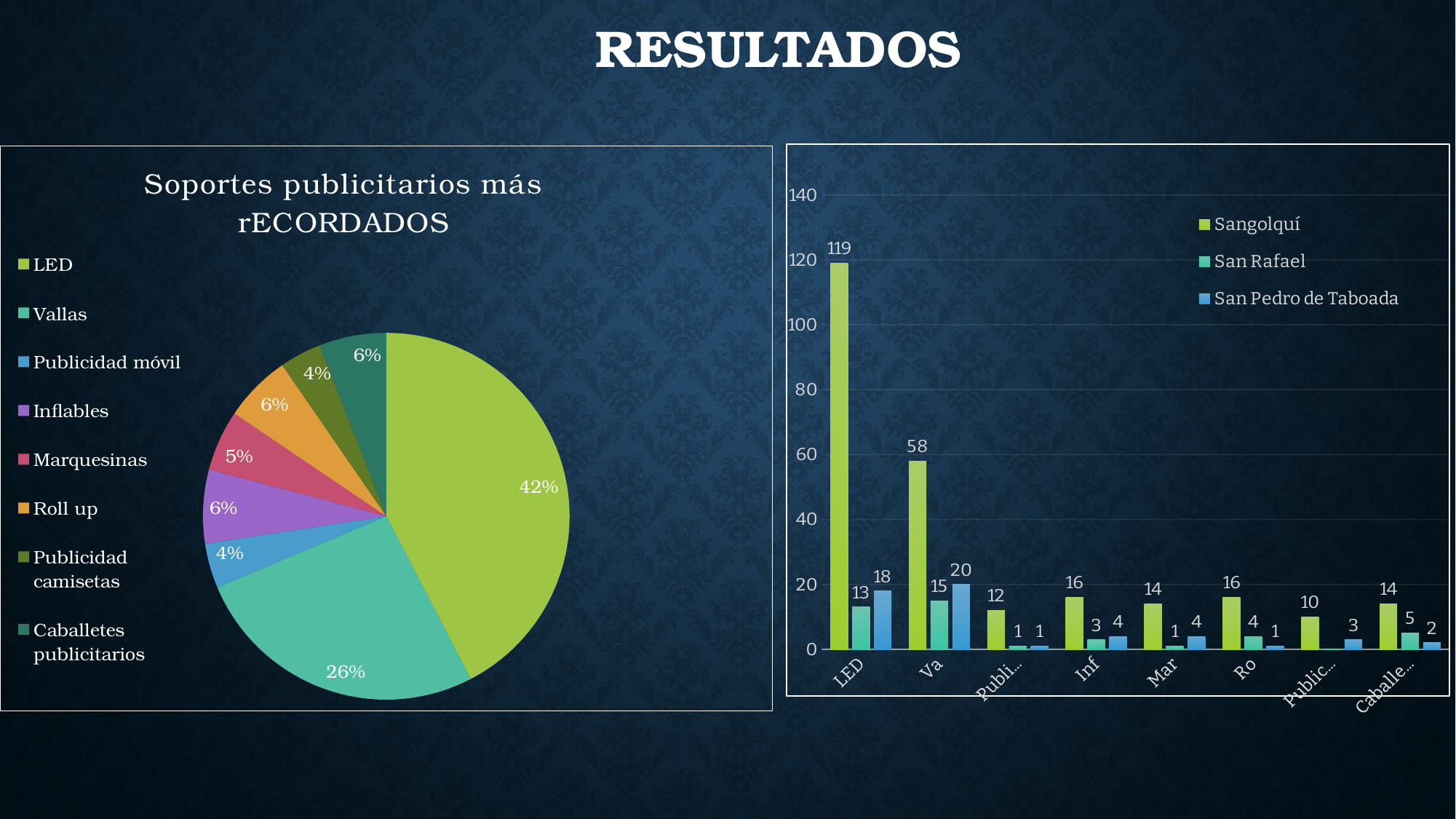

# resultados

### Chart

| Category | Sangolquí | San Rafael | San Pedro de Taboada |
|---|---|---|---|
| LED | 119.0 | 13.0 | 18.0 |
| Vallas | 58.0 | 15.0 | 20.0 |
| Publicidad móvil | 12.0 | 1.0 | 1.0 |
| Inflables | 16.0 | 3.0 | 4.0 |
| Marquesinas | 14.0 | 1.0 | 4.0 |
| Roll up | 16.0 | 4.0 | 1.0 |
| Publicidad camisetas | 10.0 | 0.0 | 3.0 |
| Caballetes publicitarios | 14.0 | 5.0 | 2.0 |

### Chart: Soportes publicitarios más rECORDADOS

| Category |  |
|---|---|
| LED | 0.423728813559322 |
| Vallas | 0.2627118644067796 |
| Publicidad móvil | 0.03954802259887005 |
| Inflables | 0.06497175141242938 |
| Marquesinas | 0.05367231638418079 |
| Roll up | 0.059322033898305086 |
| Publicidad camisetas | 0.03672316384180791 |
| Caballetes publicitarios | 0.059322033898305086 |